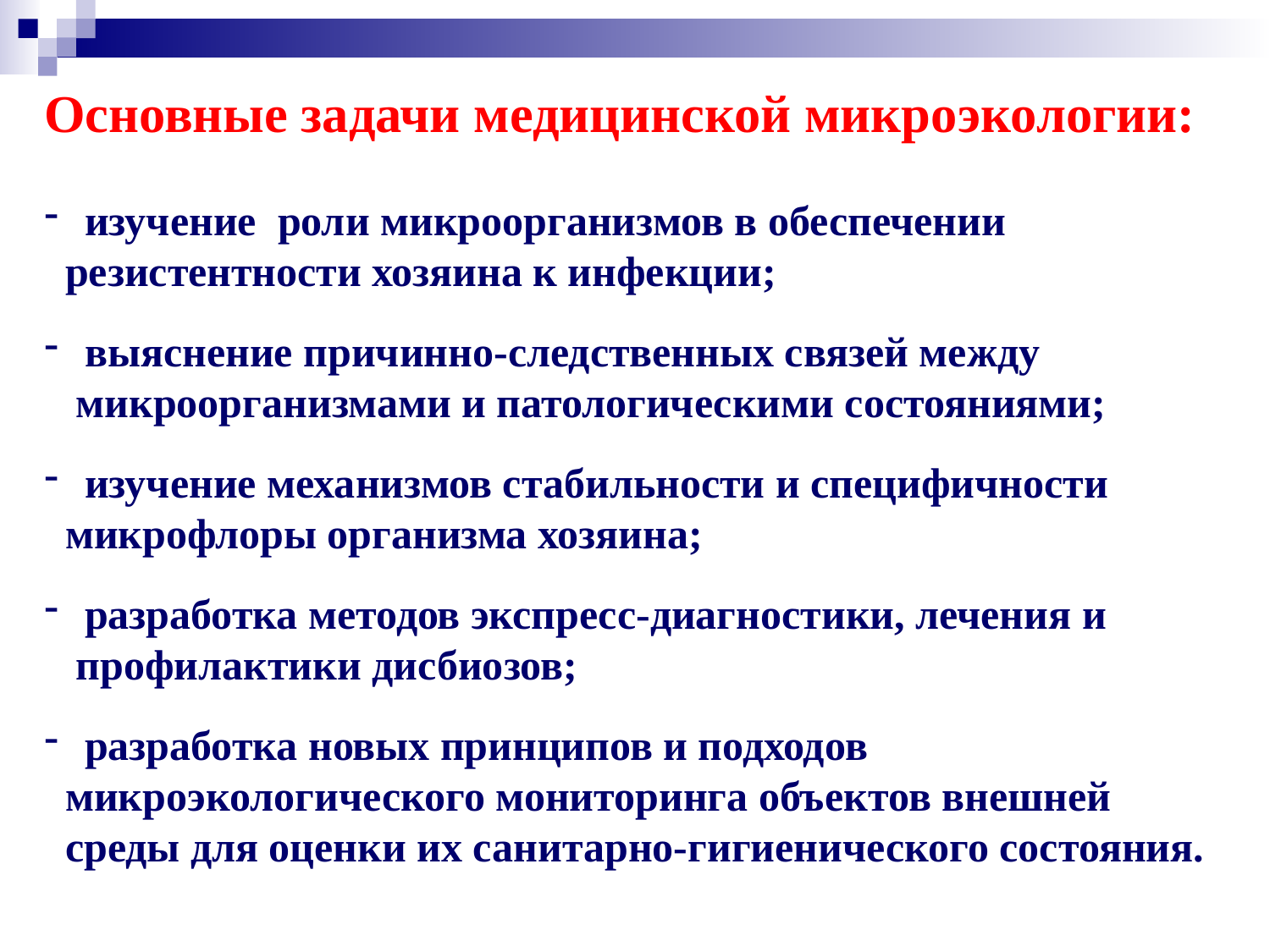

Основные задачи медицинской микроэкологии:

 изучение  роли микроорганизмов в обеспечении
  резистентности хозяина к инфекции;

 выяснение причинно-следственных связей между
   микроорганизмами и патологическими состояниями;

 изучение механизмов стабильности и специфичности
  микрофлоры организма хозяина;

 разработка методов экспресс-диагностики, лечения и
   профилактики дисбиозов;

 разработка новых принципов и подходов
  микроэкологического мониторинга объектов внешней
  среды для оценки их санитарно-гигиенического состояния.